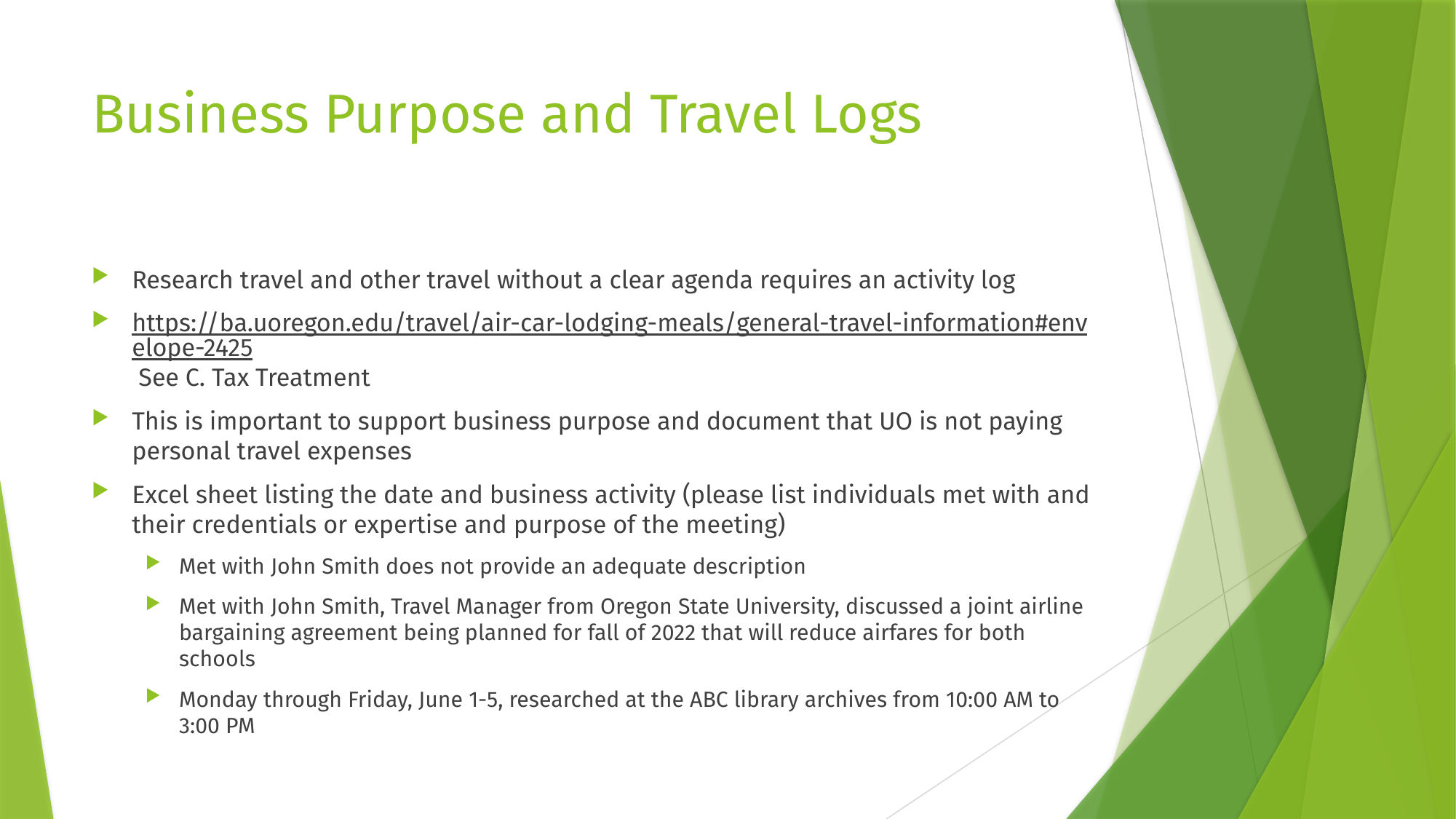

# Business Purpose and Travel Logs
Research travel and other travel without a clear agenda requires an activity log
https://ba.uoregon.edu/travel/air-car-lodging-meals/general-travel-information#envelope-2425 See C. Tax Treatment
This is important to support business purpose and document that UO is not paying personal travel expenses
Excel sheet listing the date and business activity (please list individuals met with and their credentials or expertise and purpose of the meeting)
Met with John Smith does not provide an adequate description
Met with John Smith, Travel Manager from Oregon State University, discussed a joint airline bargaining agreement being planned for fall of 2022 that will reduce airfares for both schools
Monday through Friday, June 1-5, researched at the ABC library archives from 10:00 AM to 3:00 PM